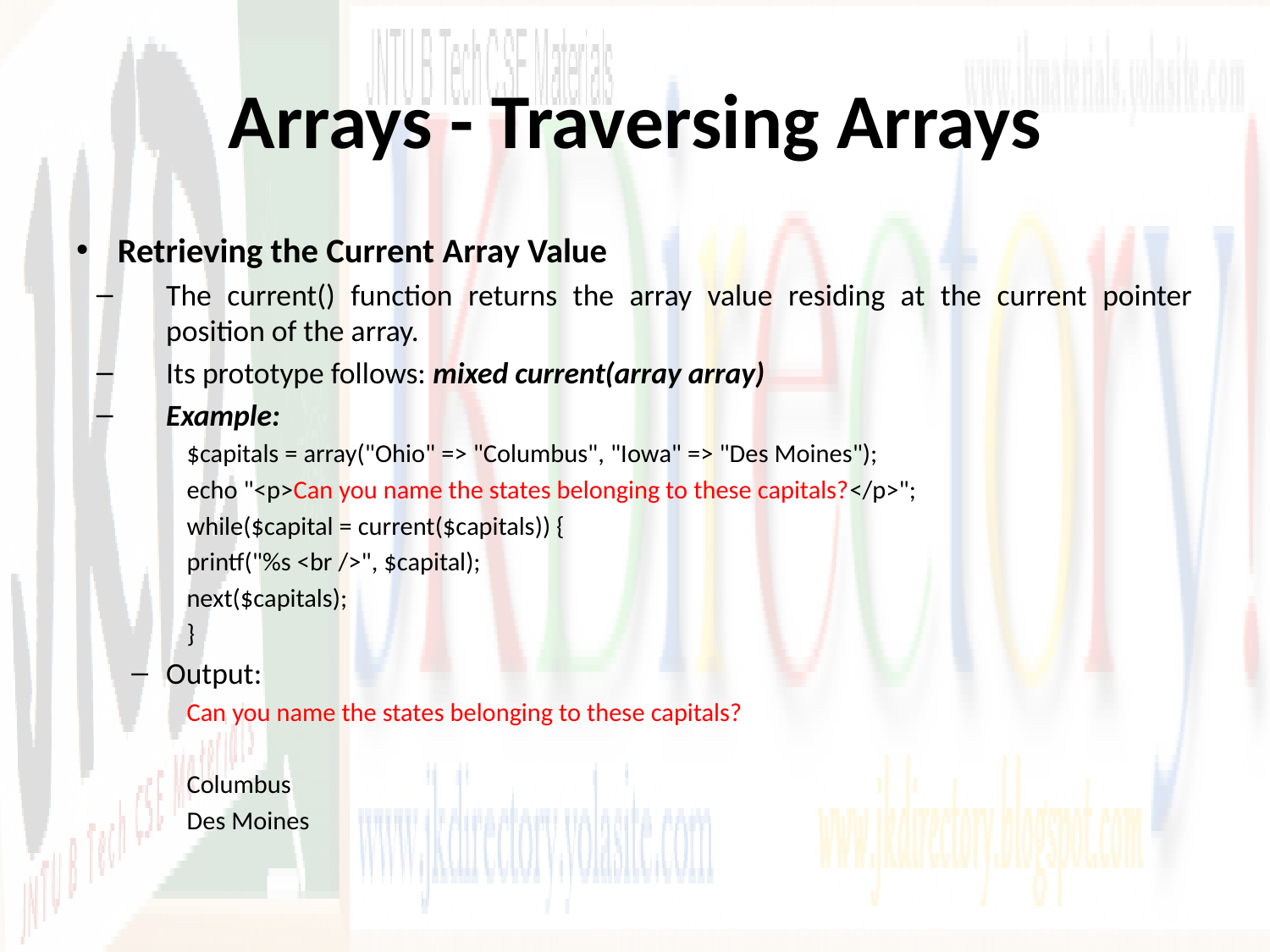

# Arrays - Traversing Arrays
Retrieving the Current Array Value
The current() function returns the array value residing at the current pointer position of the array.
Its prototype follows: mixed current(array array)
Example:
$capitals = array("Ohio" => "Columbus", "Iowa" => "Des Moines");
echo "<p>Can you name the states belonging to these capitals?</p>";
while($capital = current($capitals)) {
printf("%s <br />", $capital);
next($capitals);
}
Output:
Can you name the states belonging to these capitals?

Columbus
Des Moines